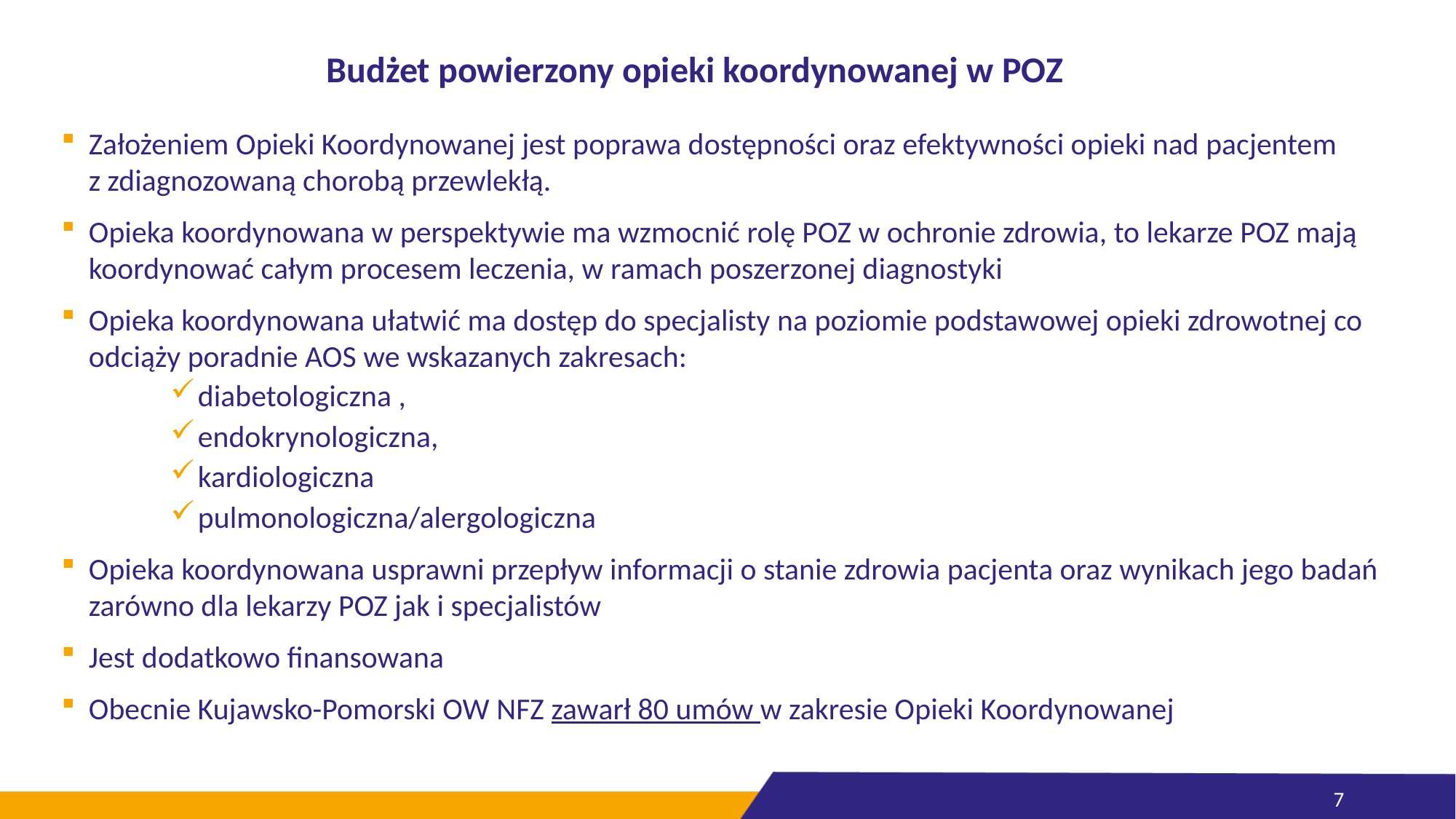

# Budżet powierzony opieki koordynowanej w POZ

Założeniem Opieki Koordynowanej jest poprawa dostępności oraz efektywności opieki nad pacjentem
z zdiagnozowaną chorobą przewlekłą.
Opieka koordynowana w perspektywie ma wzmocnić rolę POZ w ochronie zdrowia, to lekarze POZ mają koordynować całym procesem leczenia, w ramach poszerzonej diagnostyki
Opieka koordynowana ułatwić ma dostęp do specjalisty na poziomie podstawowej opieki zdrowotnej co odciąży poradnie AOS we wskazanych zakresach:
diabetologiczna ,
endokrynologiczna,
kardiologiczna
pulmonologiczna/alergologiczna
Opieka koordynowana usprawni przepływ informacji o stanie zdrowia pacjenta oraz wynikach jego badań zarówno dla lekarzy POZ jak i specjalistów
Jest dodatkowo finansowana
Obecnie Kujawsko-Pomorski OW NFZ zawarł 80 umów w zakresie Opieki Koordynowanej
7